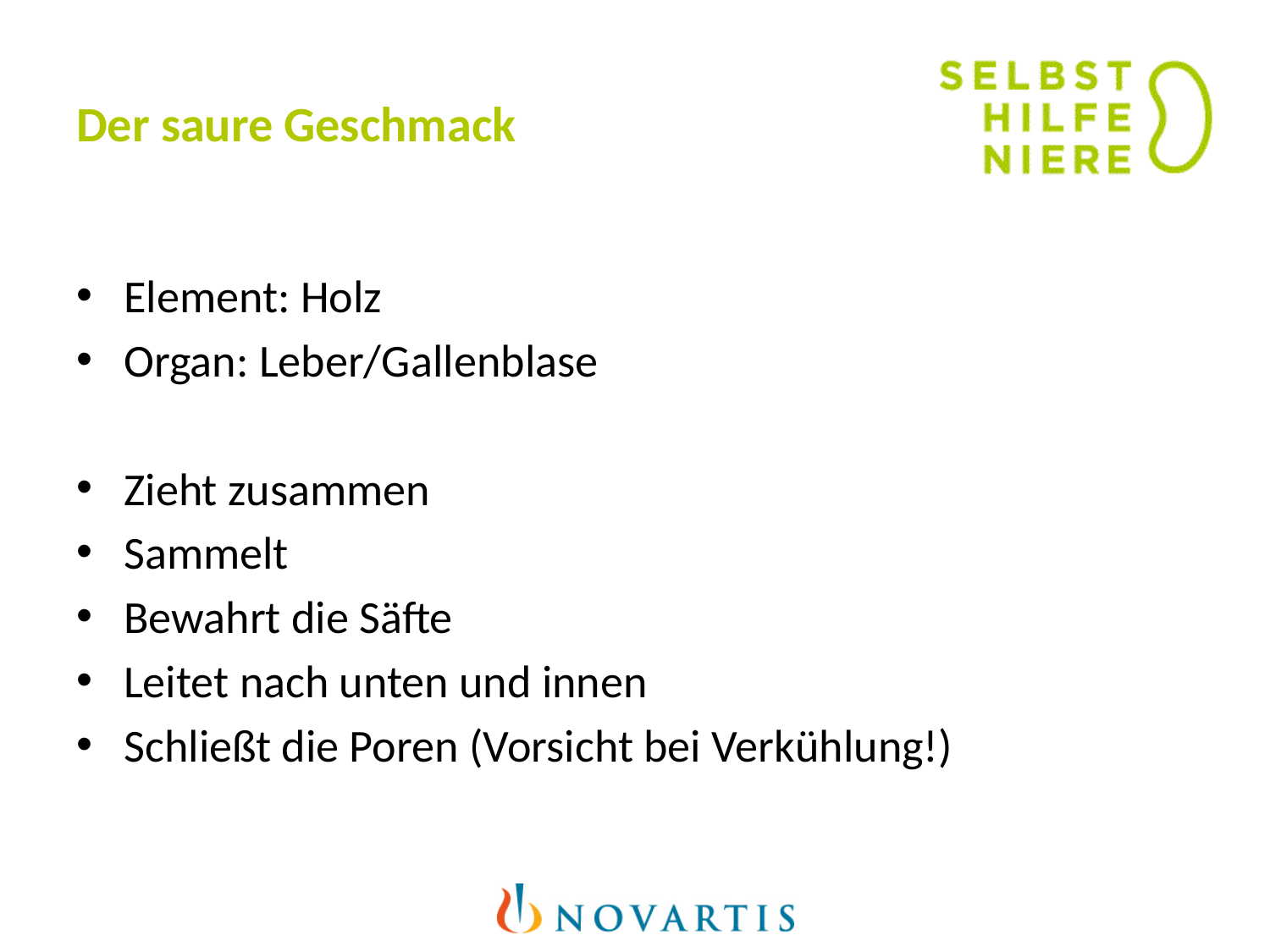

# Der saure Geschmack
Element: Holz
Organ: Leber/Gallenblase

Zieht zusammen
Sammelt
Bewahrt die Säfte
Leitet nach unten und innen
Schließt die Poren (Vorsicht bei Verkühlung!)